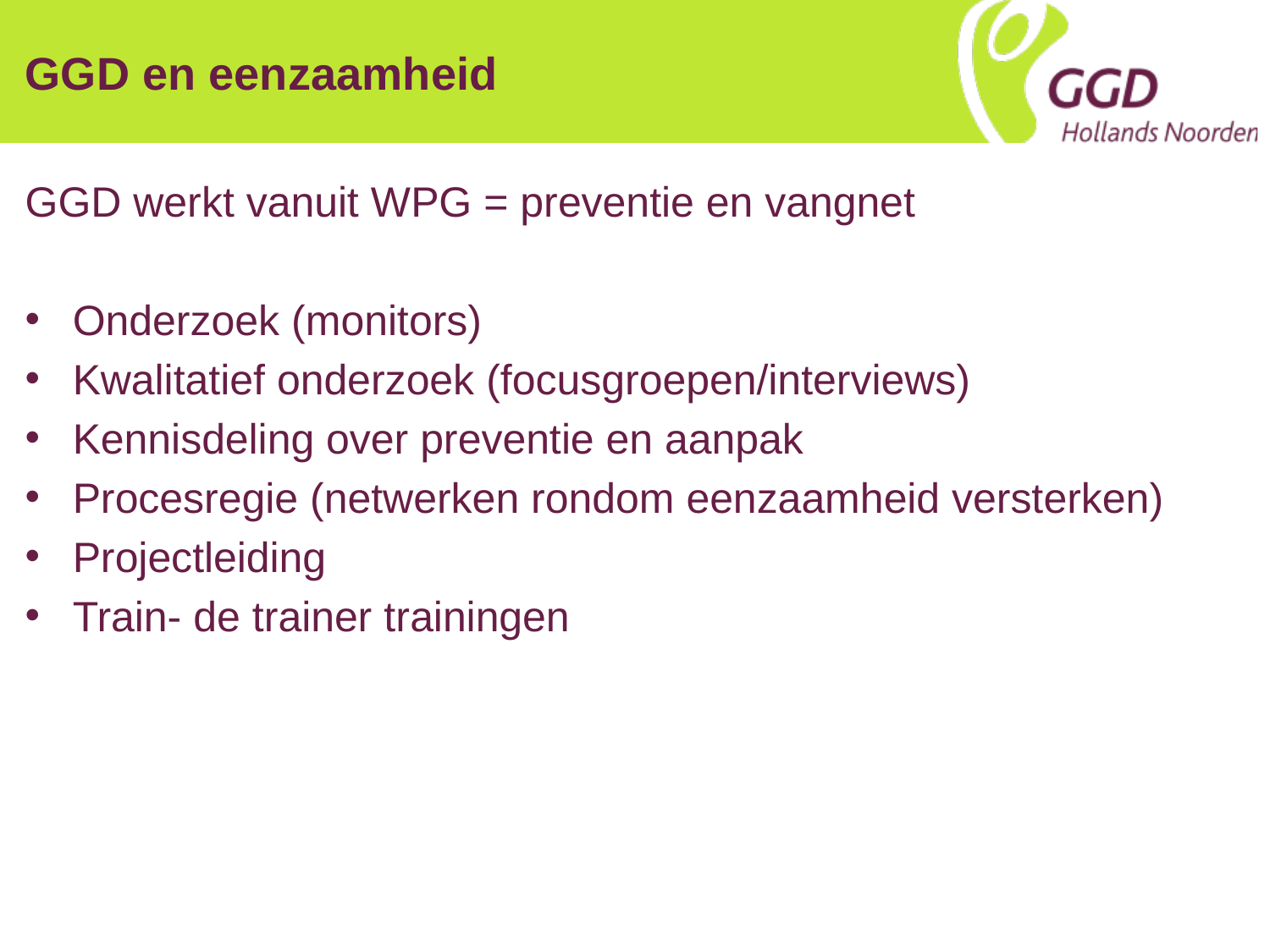

# GGD en eenzaamheid
GGD werkt vanuit WPG = preventie en vangnet

Onderzoek (monitors)
Kwalitatief onderzoek (focusgroepen/interviews)
Kennisdeling over preventie en aanpak
Procesregie (netwerken rondom eenzaamheid versterken)
Projectleiding
Train- de trainer trainingen